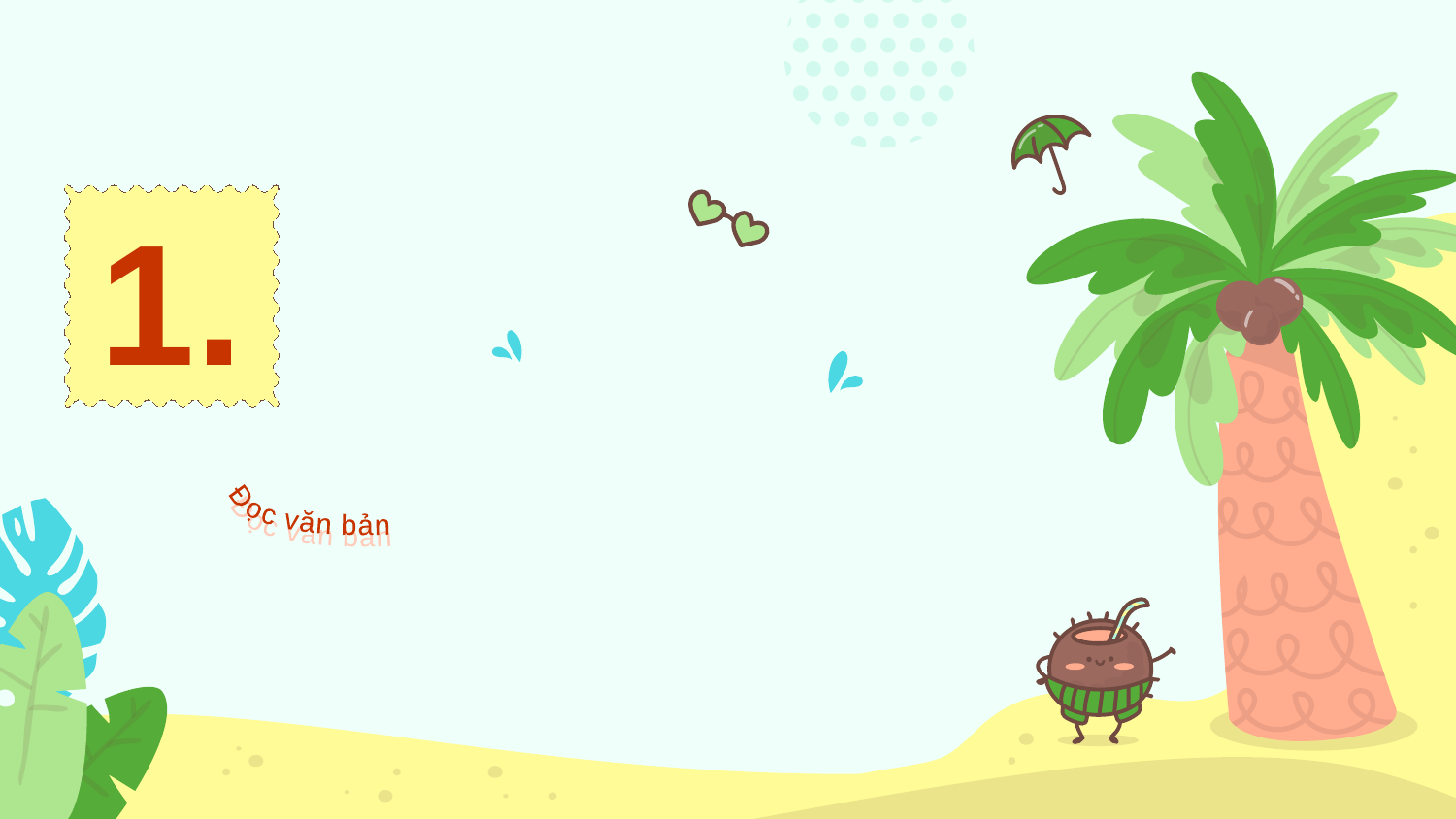

1.

Đọc văn bản
Đọc văn bản